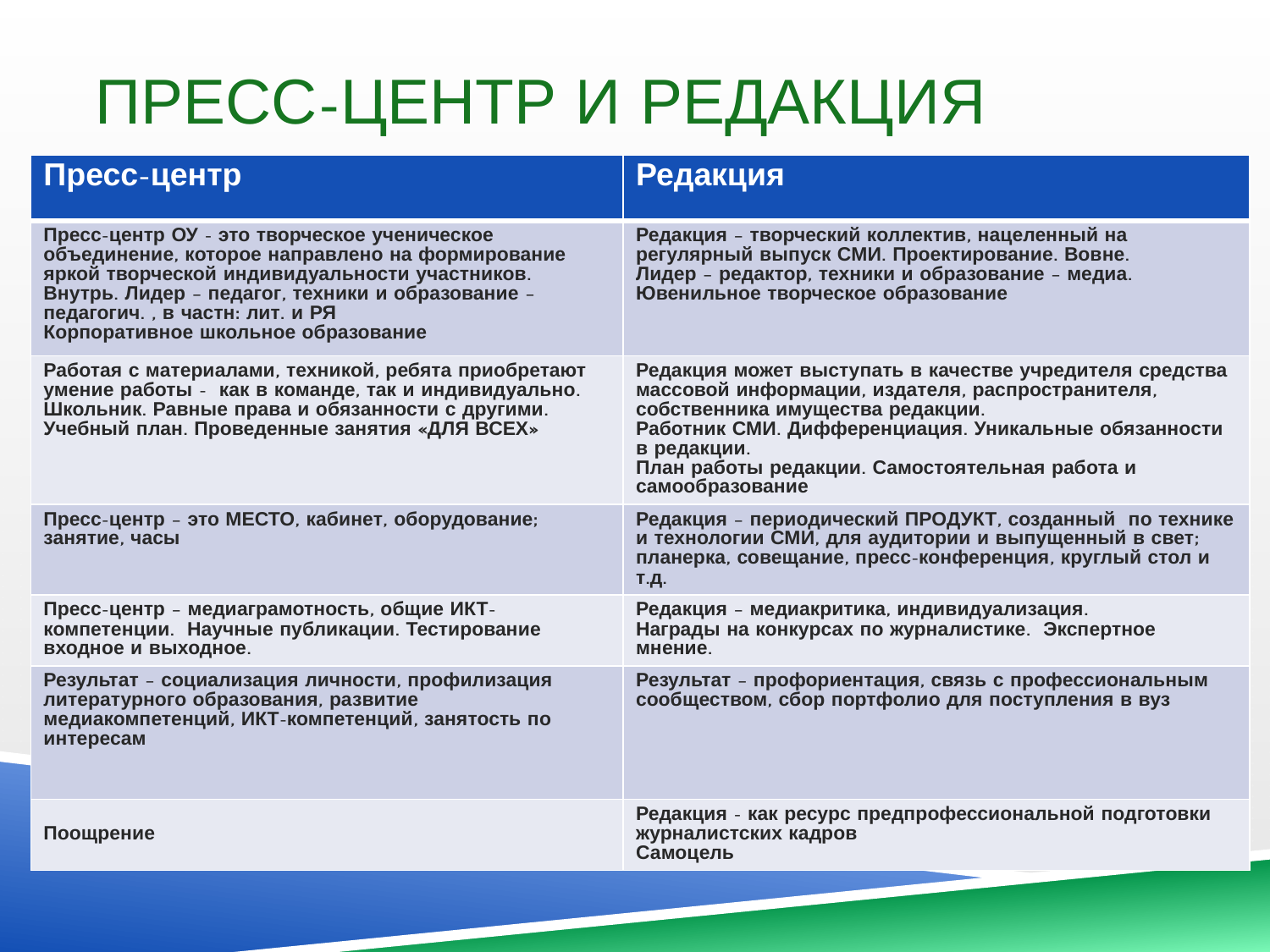

# Пресс-центр и редакция
| Пресс-центр | Редакция |
| --- | --- |
| Пресс-центр ОУ - это творческое ученическое объединение, которое направлено на формирование яркой творческой индивидуальности участников. Внутрь. Лидер – педагог, техники и образование – педагогич. , в частн: лит. и РЯ Корпоративное школьное образование | Редакция – творческий коллектив, нацеленный на регулярный выпуск СМИ. Проектирование. Вовне. Лидер – редактор, техники и образование – медиа. Ювенильное творческое образование |
| Работая с материалами, техникой, ребята приобретают умение работы - как в команде, так и индивидуально. Школьник. Равные права и обязанности с другими. Учебный план. Проведенные занятия «ДЛЯ ВСЕХ» | Редакция может выступать в качестве учредителя средства массовой информации, издателя, распространителя, собственника имущества редакции. Работник СМИ. Дифференциация. Уникальные обязанности в редакции. План работы редакции. Самостоятельная работа и самообразование |
| Пресс-центр – это МЕСТО, кабинет, оборудование; занятие, часы | Редакция – периодический ПРОДУКТ, созданный по технике и технологии СМИ, для аудитории и выпущенный в свет; планерка, совещание, пресс-конференция, круглый стол и т.д. |
| Пресс-центр – медиаграмотность, общие ИКТ-компетенции. Научные публикации. Тестирование входное и выходное. | Редакция – медиакритика, индивидуализация. Награды на конкурсах по журналистике. Экспертное мнение. |
| Результат – социализация личности, профилизация литературного образования, развитие медиакомпетенций, ИКТ-компетенций, занятость по интересам | Результат – профориентация, связь с профессиональным сообществом, сбор портфолио для поступления в вуз |
| Поощрение | Редакция - как ресурс предпрофессиональной подготовки журналистских кадров Самоцель |